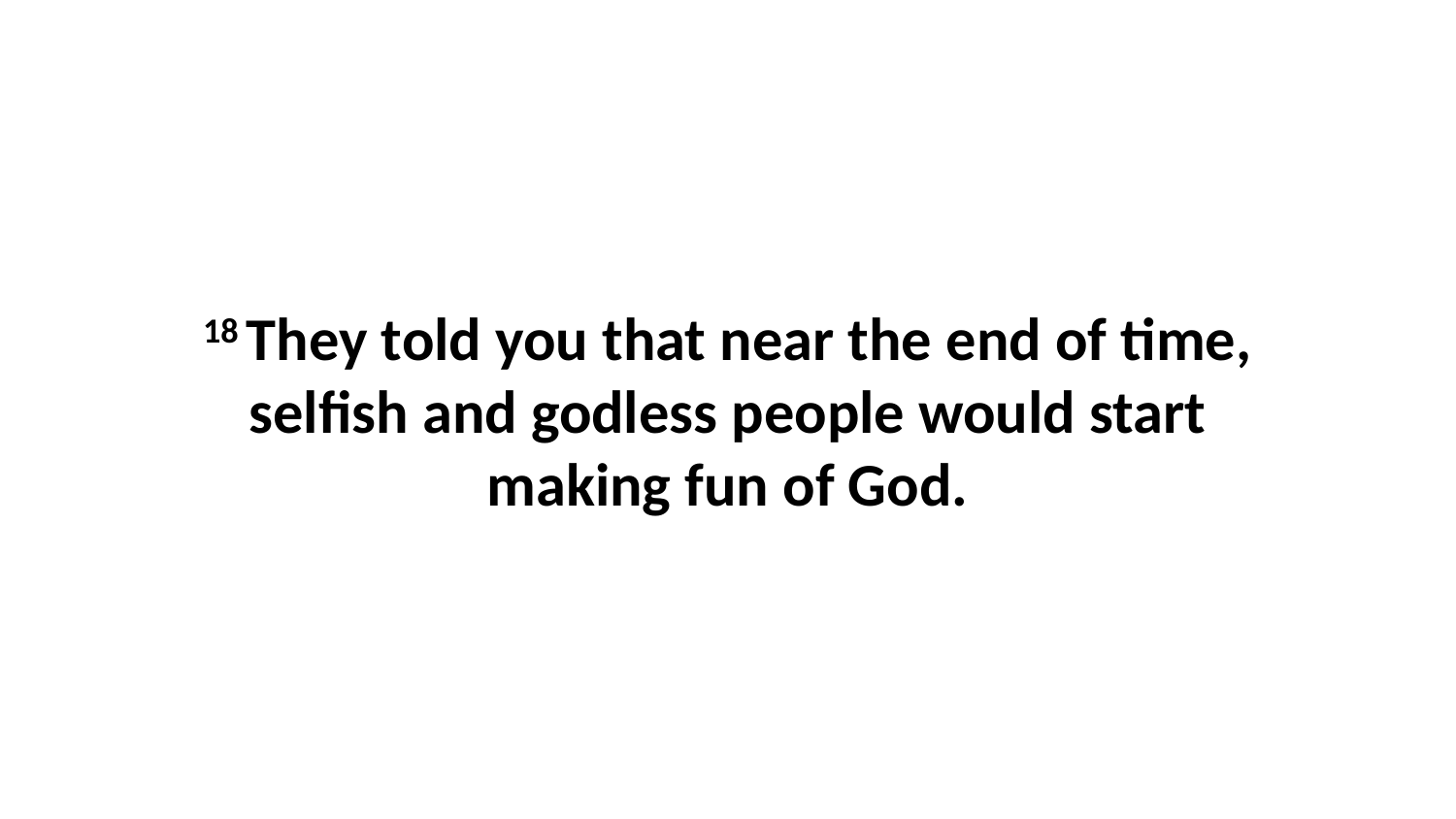

18 They told you that near the end of time, selfish and godless people would start making fun of God.